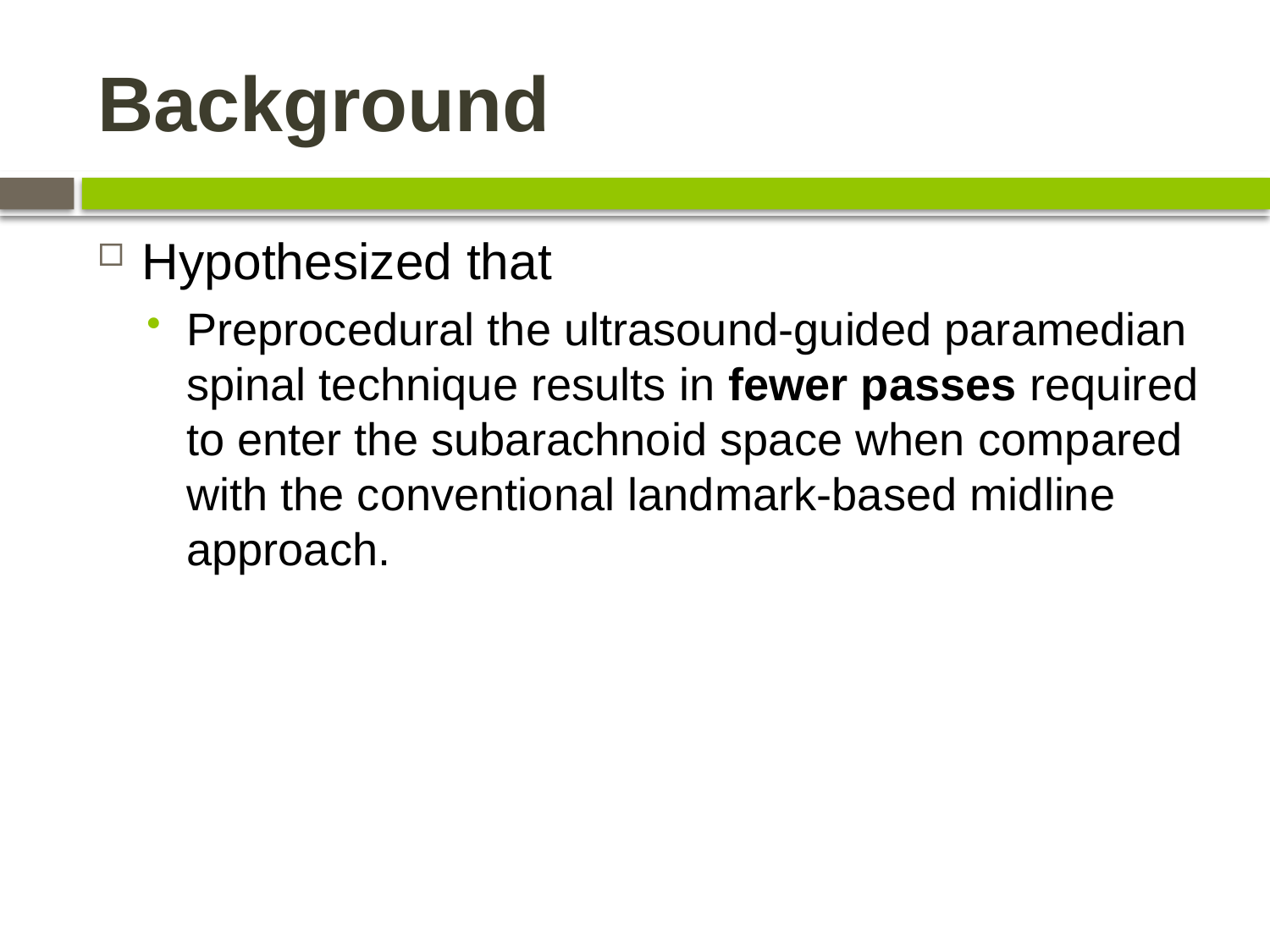

# Background
Hypothesized that
Preprocedural the ultrasound-guided paramedian spinal technique results in fewer passes required to enter the subarachnoid space when compared with the conventional landmark-based midline approach.